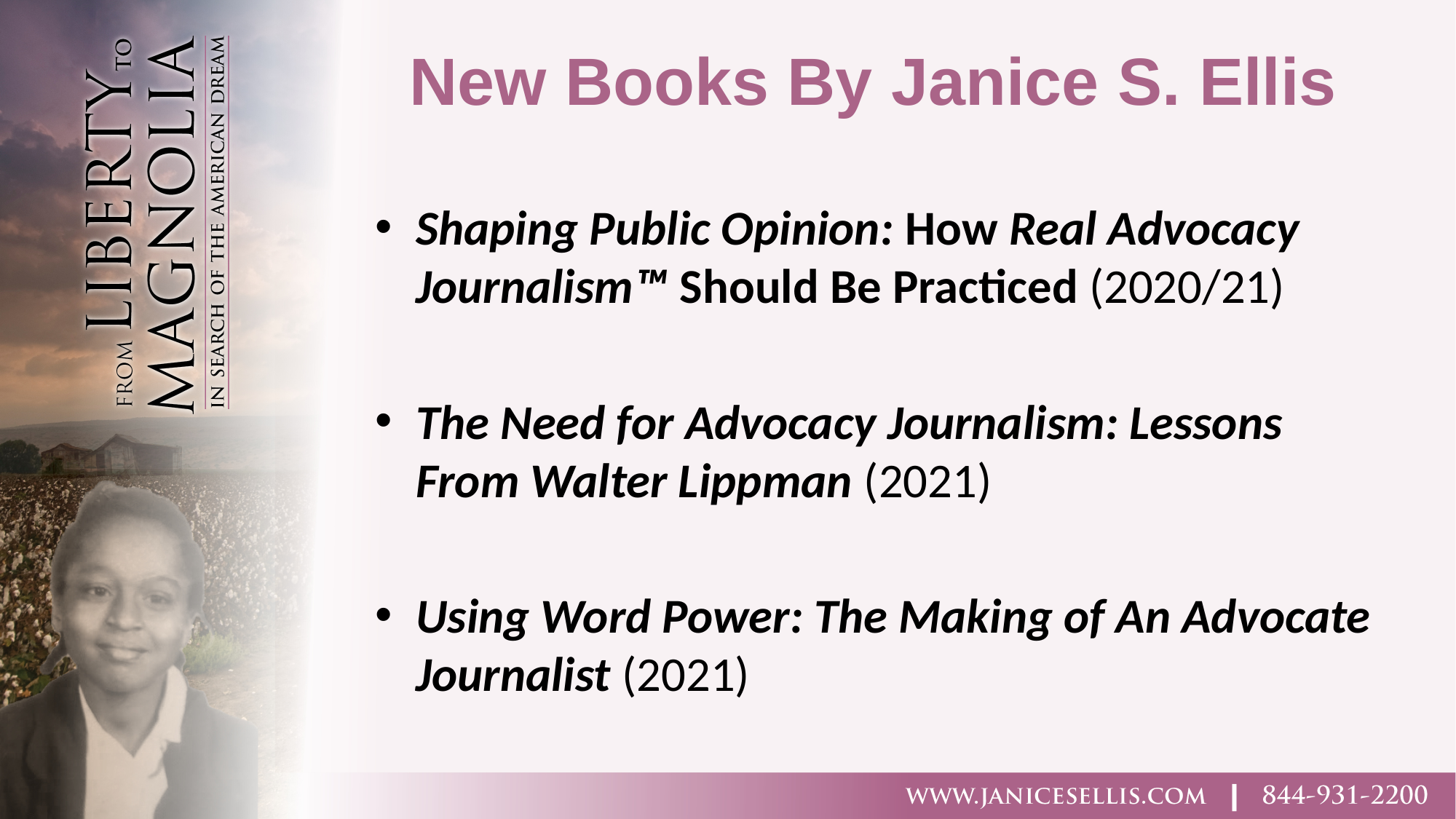

# New Books By Janice S. Ellis
Shaping Public Opinion: How Real Advocacy Journalism™ Should Be Practiced (2020/21)

The Need for Advocacy Journalism: Lessons From Walter Lippman (2021)

Using Word Power: The Making of An Advocate Journalist (2021)